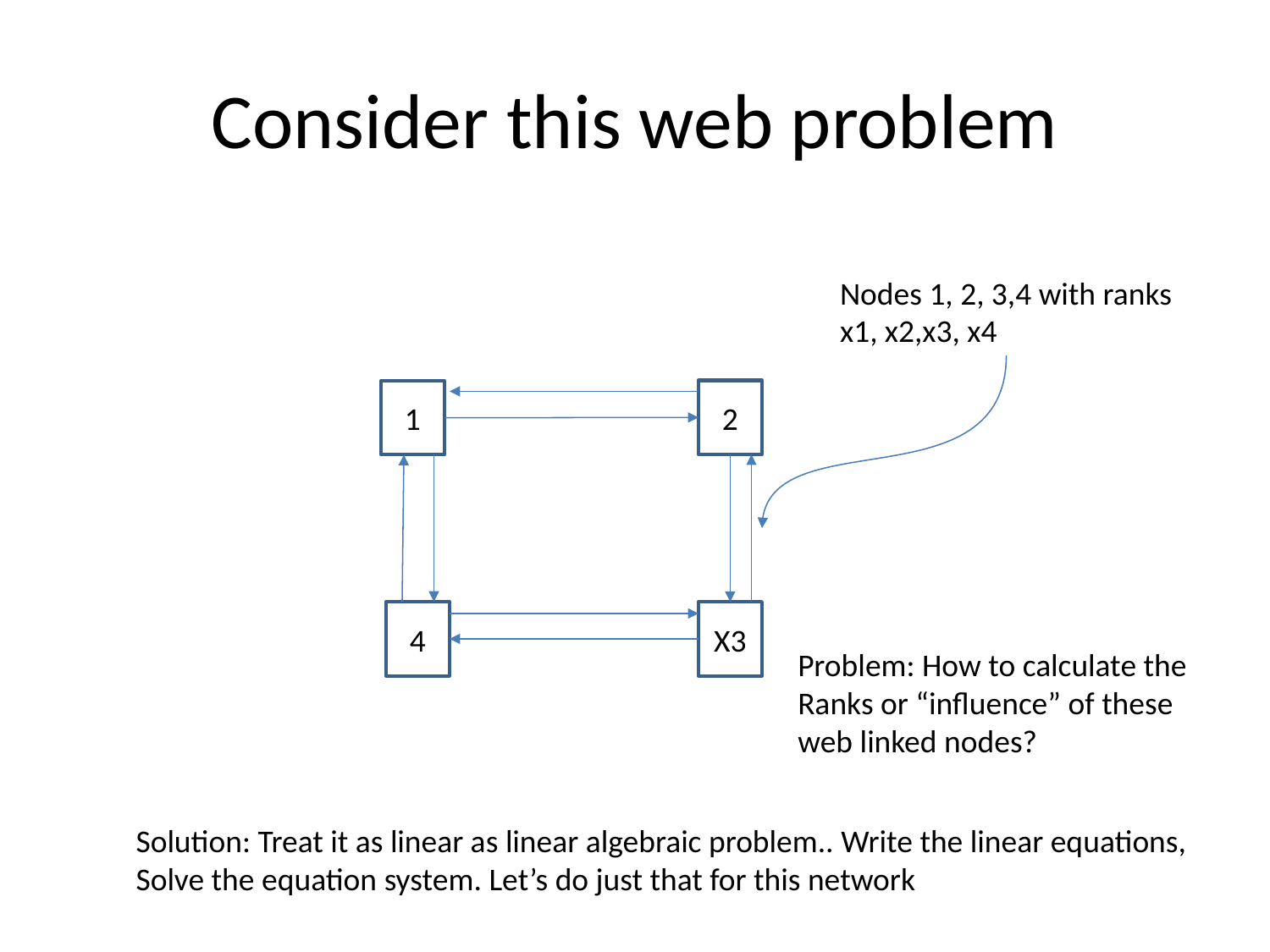

# Consider this web problem
Nodes 1, 2, 3,4 with ranks
x1, x2,x3, x4
2
1
4
X3
Problem: How to calculate the
Ranks or “influence” of these
web linked nodes?
Solution: Treat it as linear as linear algebraic problem.. Write the linear equations,
Solve the equation system. Let’s do just that for this network